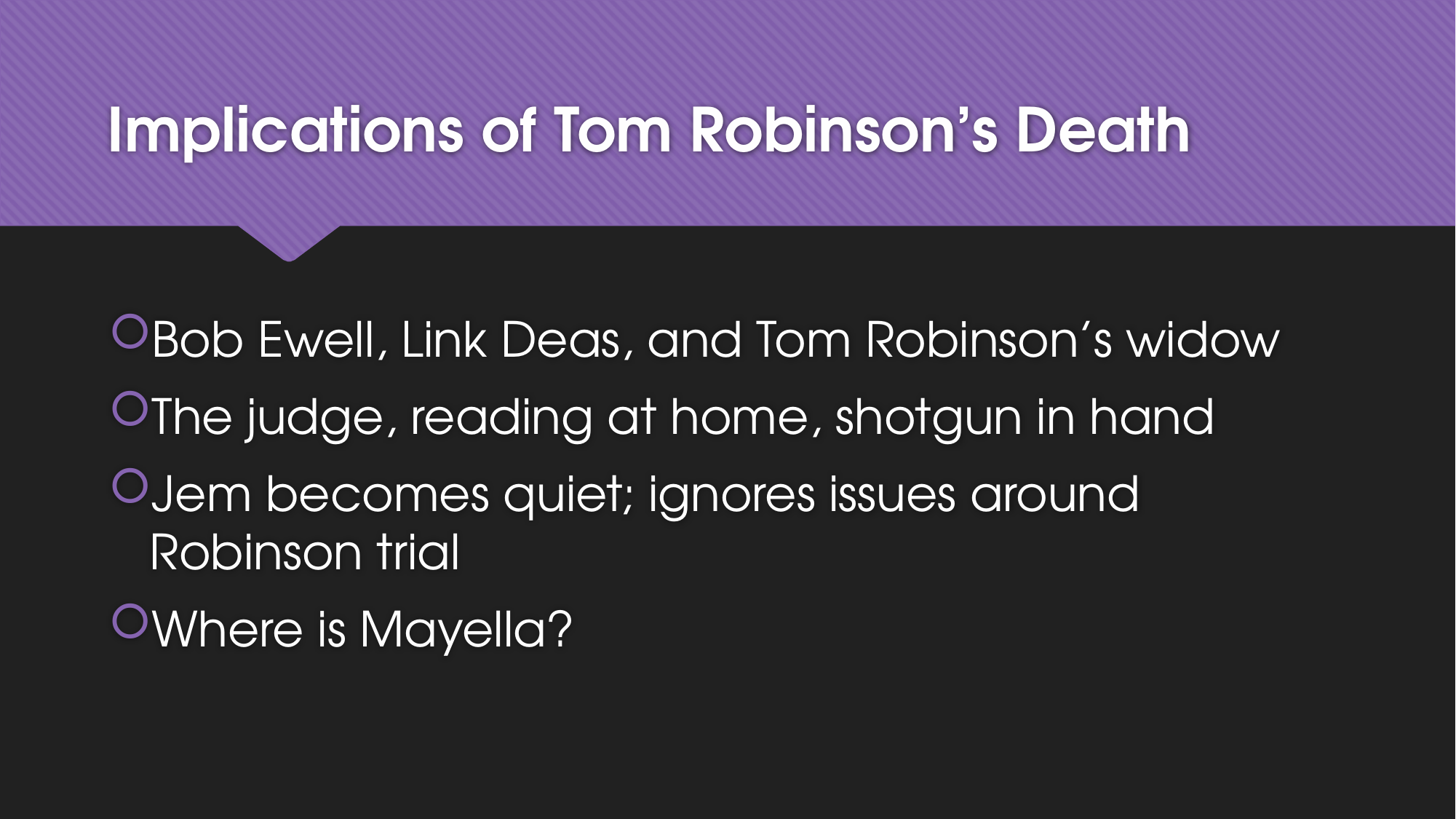

# Implications of Tom Robinson’s Death
Bob Ewell, Link Deas, and Tom Robinson’s widow
The judge, reading at home, shotgun in hand
Jem becomes quiet; ignores issues around Robinson trial
Where is Mayella?